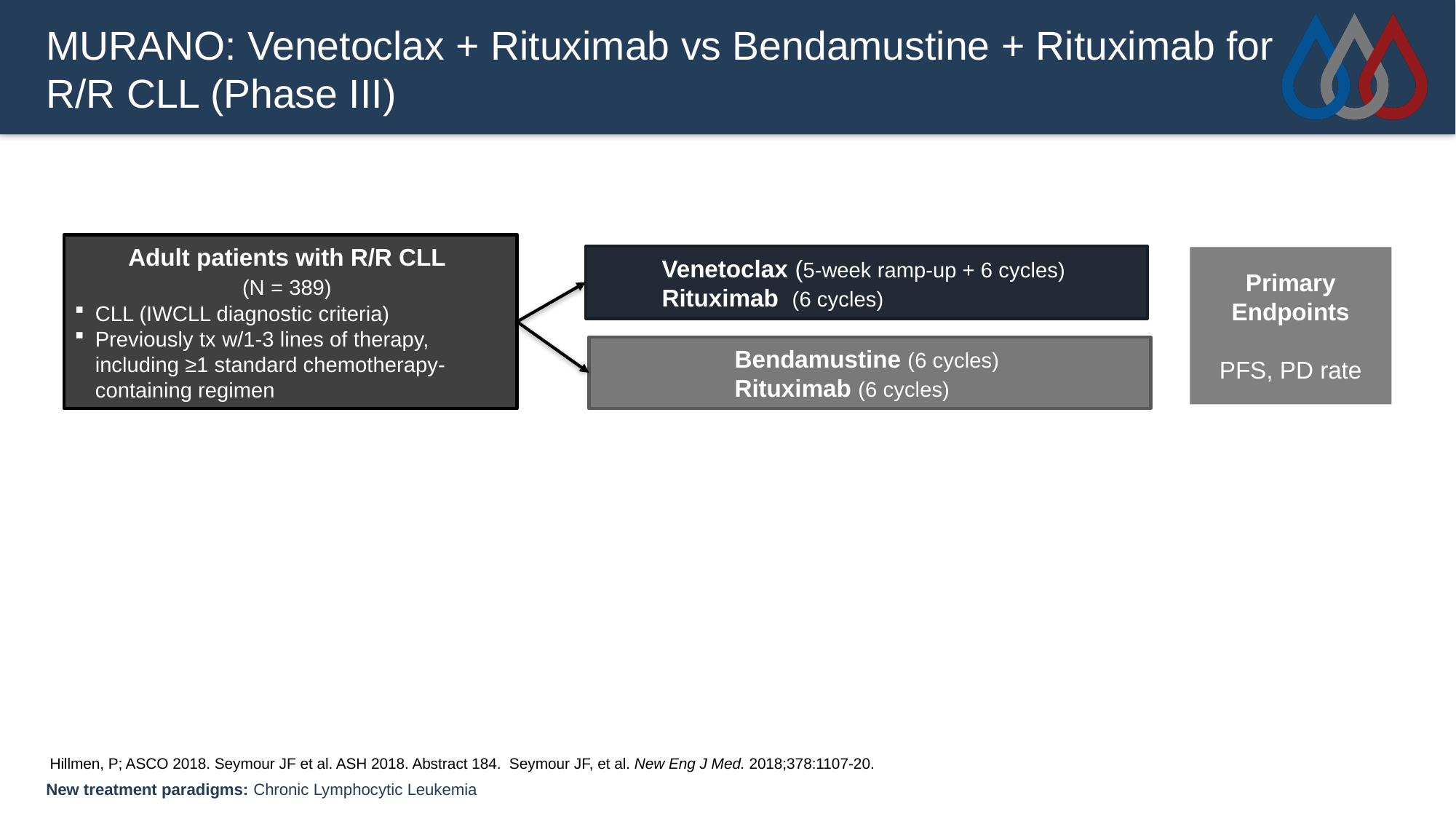

# MURANO: Venetoclax + Rituximab vs Bendamustine + Rituximab for R/R CLL (Phase III)
Adult patients with R/R CLL
(N = 389)
CLL (IWCLL diagnostic criteria)
Previously tx w/1-3 lines of therapy, including ≥1 standard chemotherapy-containing regimen
Venetoclax (5-week ramp-up + 6 cycles)
Rituximab  (6 cycles)
Primary Endpoints

PFS, PD rate
Bendamustine (6 cycles)
Rituximab (6 cycles)
Hillmen, P; ASCO 2018. Seymour JF et al. ASH 2018. Abstract 184.  Seymour JF, et al. New Eng J Med. 2018;378:1107-20.